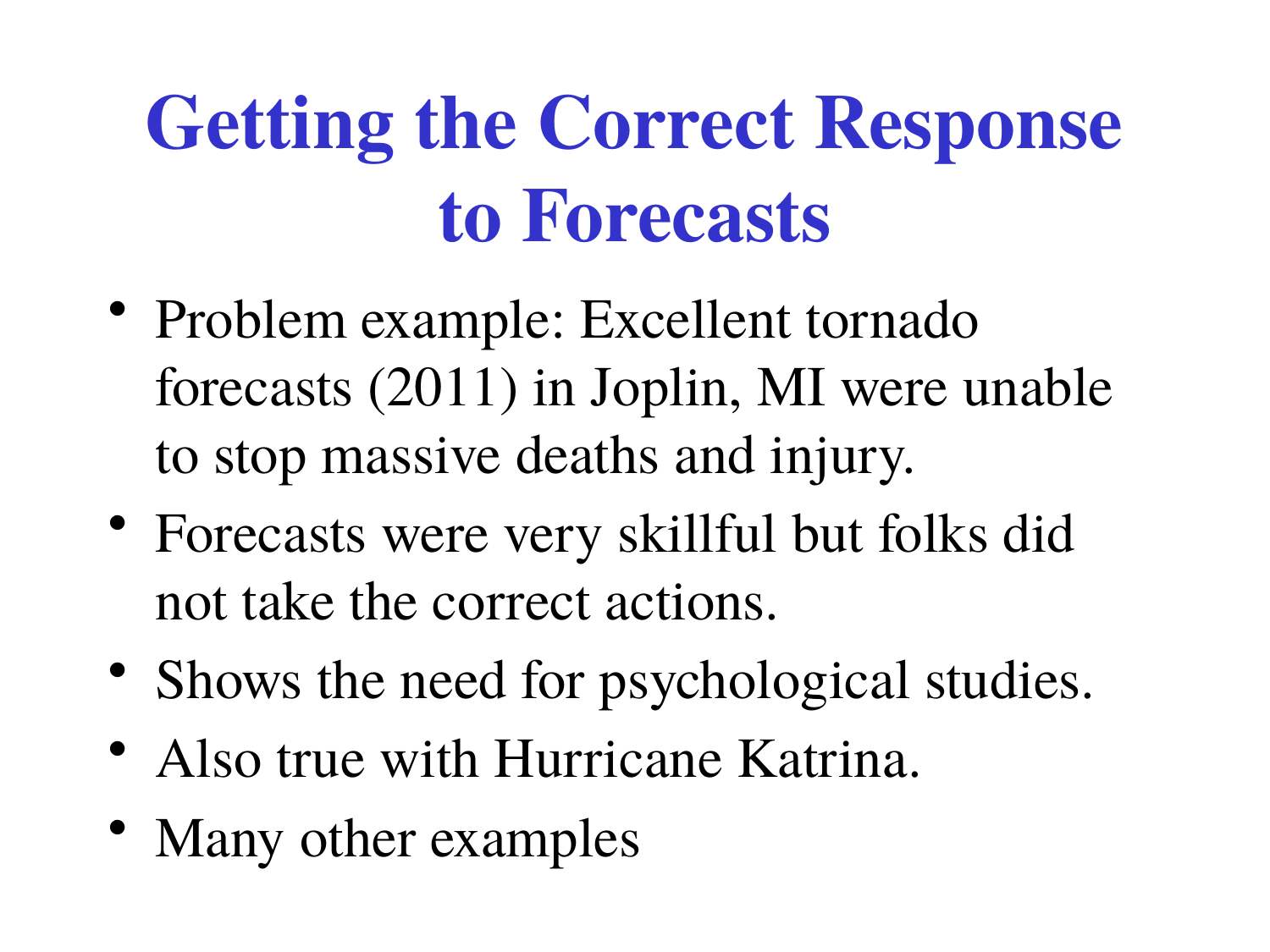

# Getting the Correct Response to Forecasts
Problem example: Excellent tornado forecasts (2011) in Joplin, MI were unable to stop massive deaths and injury.
Forecasts were very skillful but folks did not take the correct actions.
Shows the need for psychological studies.
Also true with Hurricane Katrina.
Many other examples